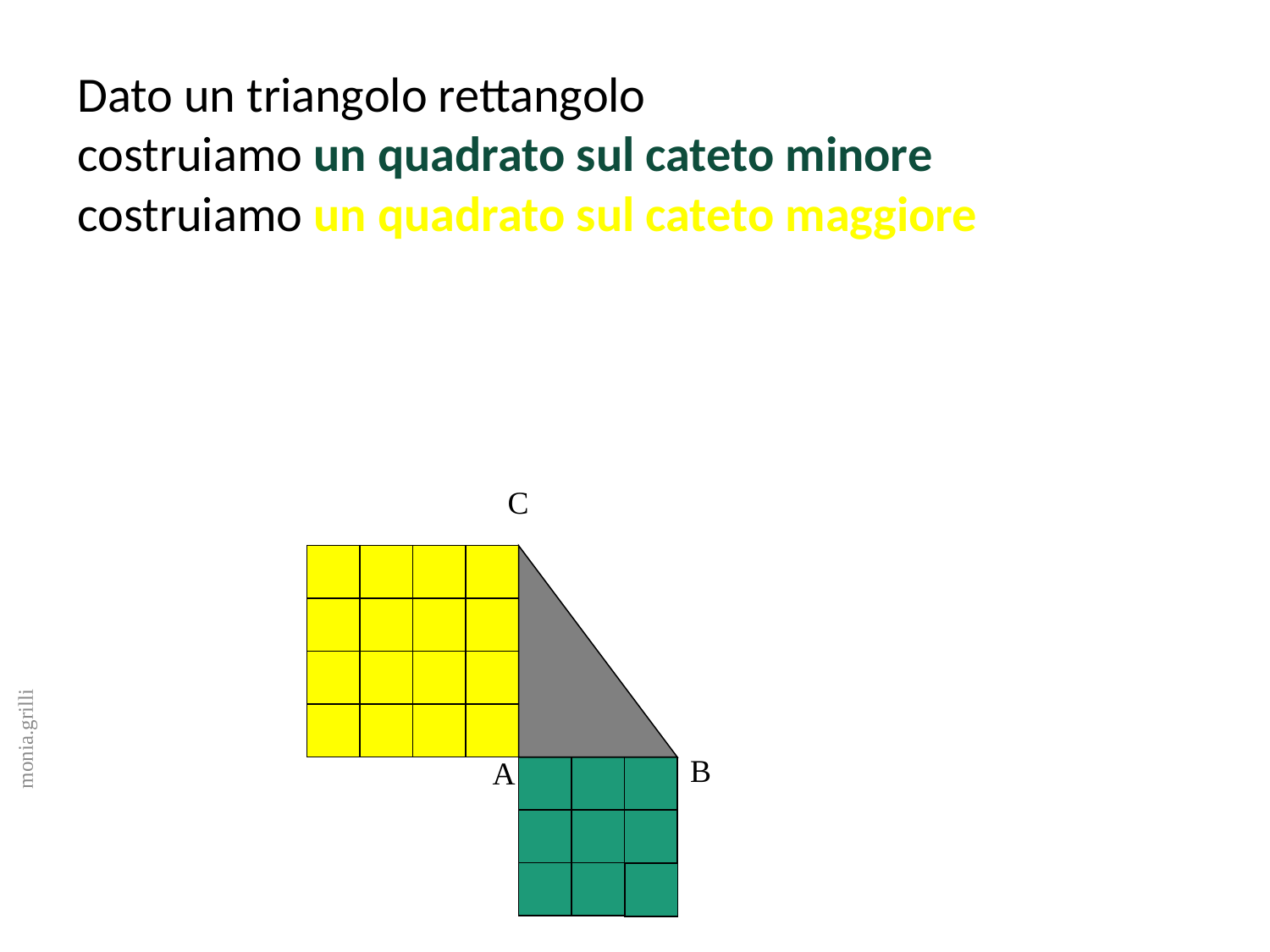

Dato un triangolo rettangolo
costruiamo un quadrato sul cateto minore
costruiamo un quadrato sul cateto maggiore
C

monia.grilli
B
A